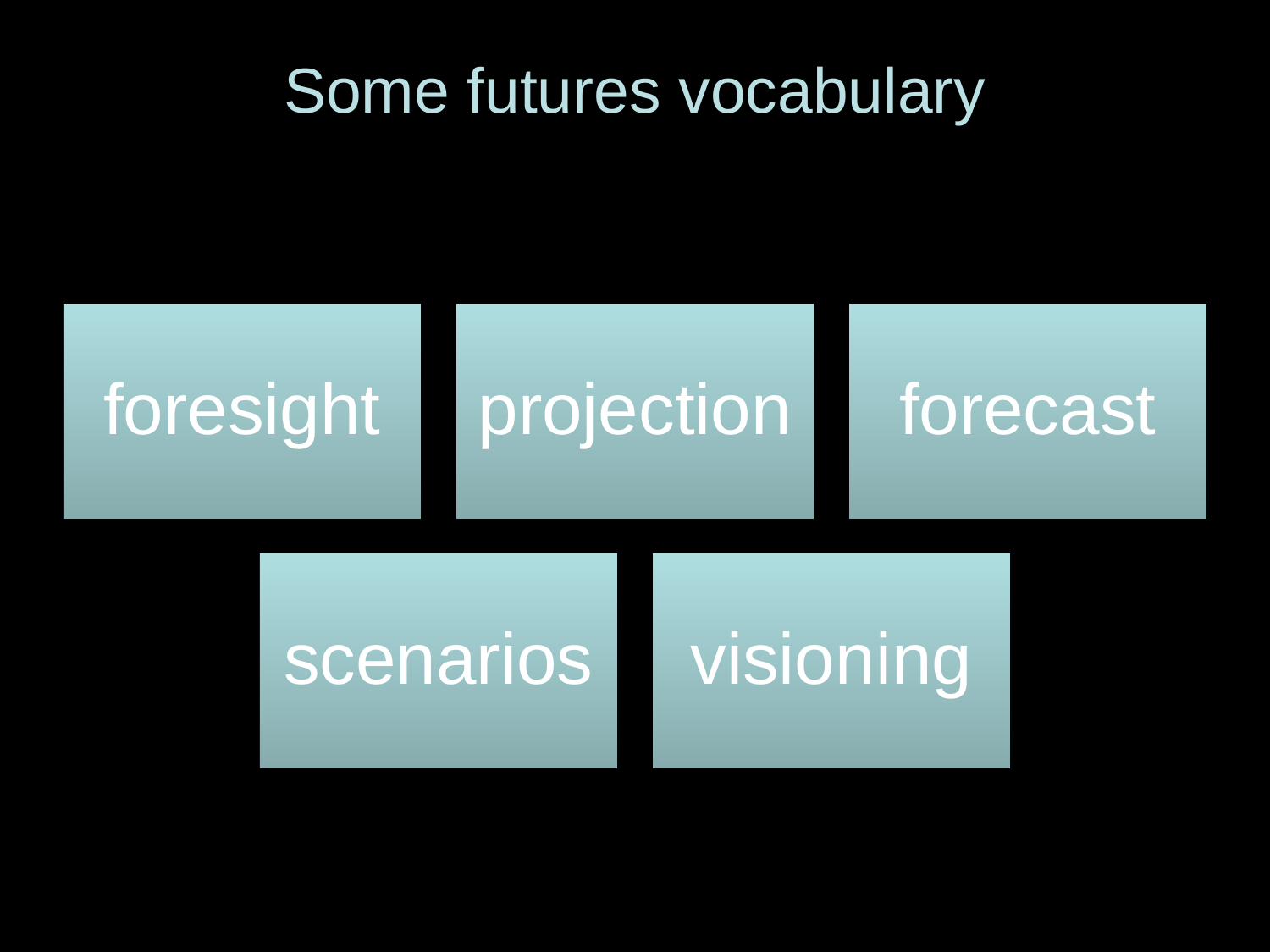

# Some futures vocabulary
foresight
projection
forecast
scenarios
visioning
5